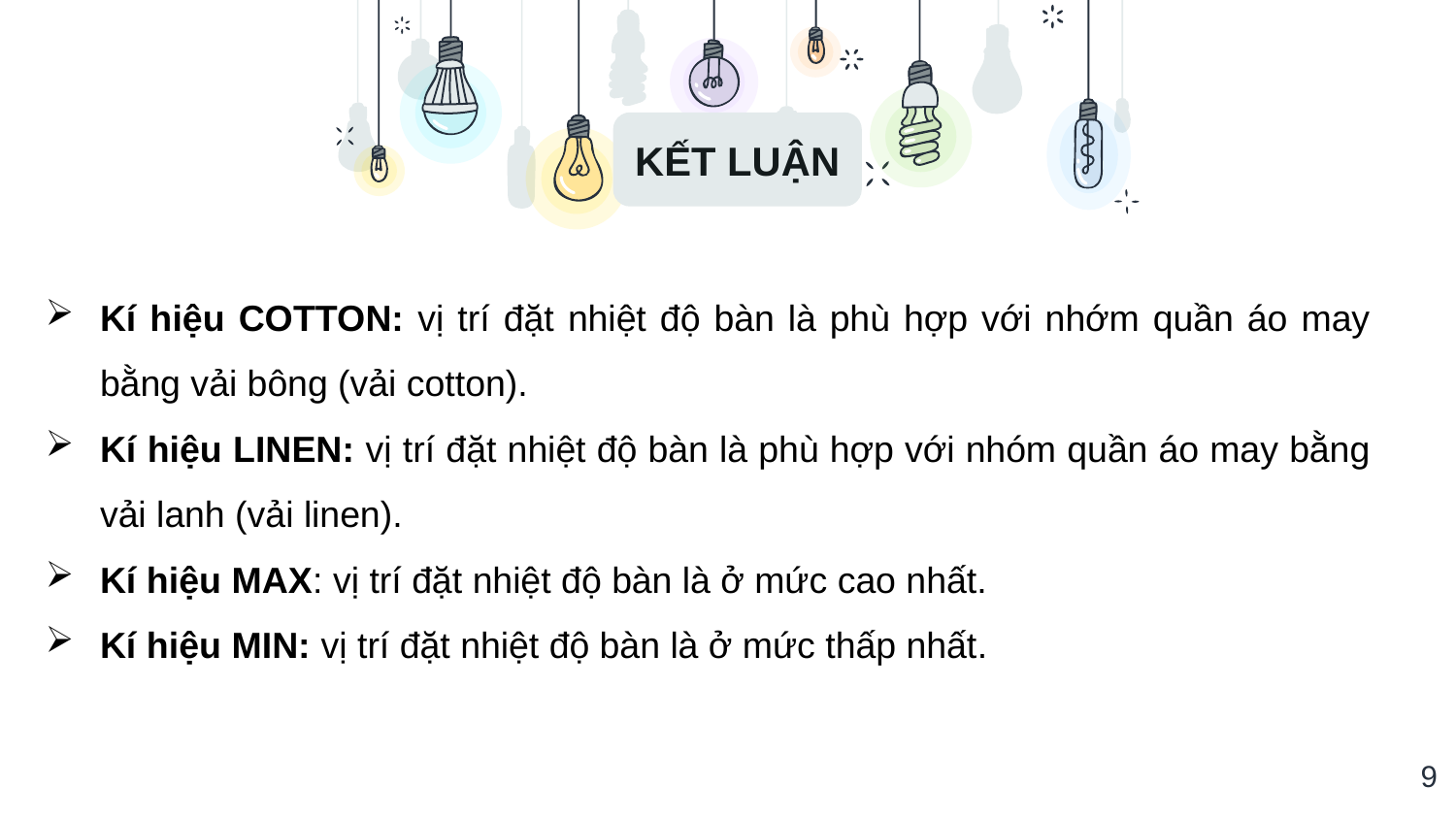

KẾT LUẬN
Kí hiệu COTTON: vị trí đặt nhiệt độ bàn là phù hợp với nhớm quần áo may bằng vải bông (vải cotton).
Kí hiệu LINEN: vị trí đặt nhiệt độ bàn là phù hợp với nhóm quần áo may bằng vải lanh (vải linen).
Kí hiệu MAX: vị trí đặt nhiệt độ bàn là ở mức cao nhất.
Kí hiệu MIN: vị trí đặt nhiệt độ bàn là ở mức thấp nhất.
9